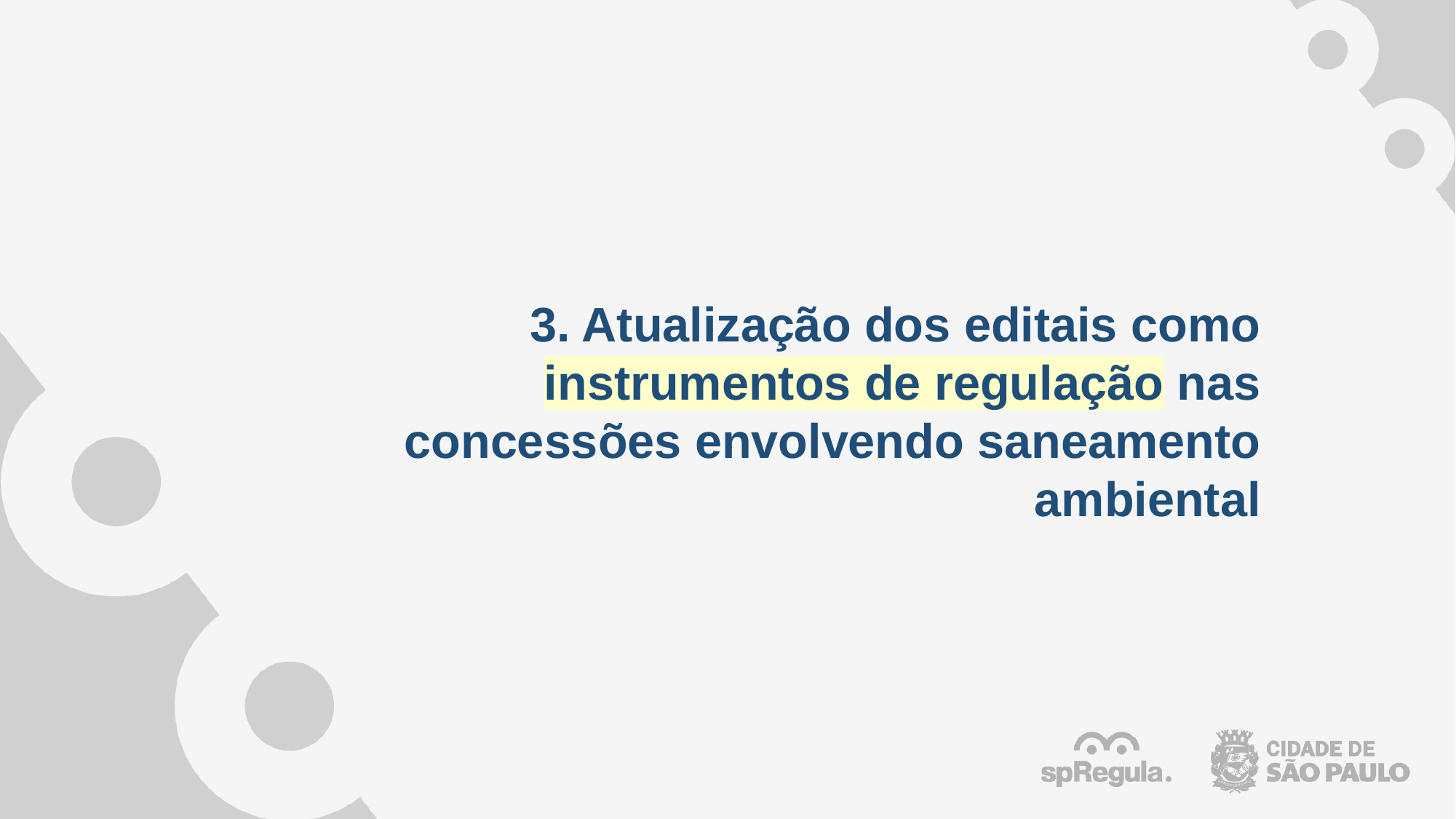

# 3. Atualização dos editais como instrumentos de regulação nas concessões envolvendo saneamento ambiental